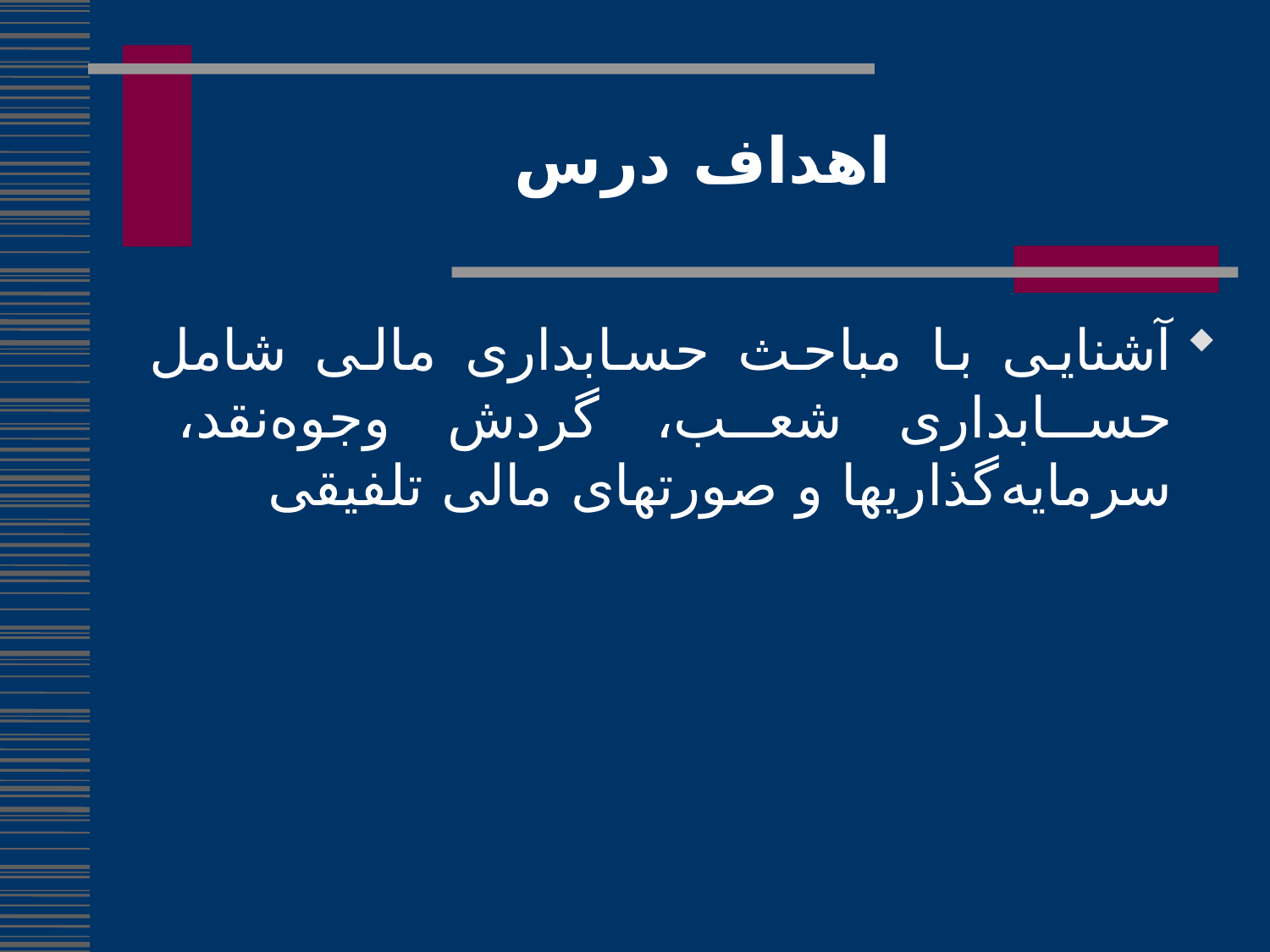

اهداف درس
آشنایی با مباحث حسابداری مالی شامل حسابداری شعب، گردش وجوه‌نقد، سرمایه‌گذاریها و صورتهای مالی تلفیقی
4